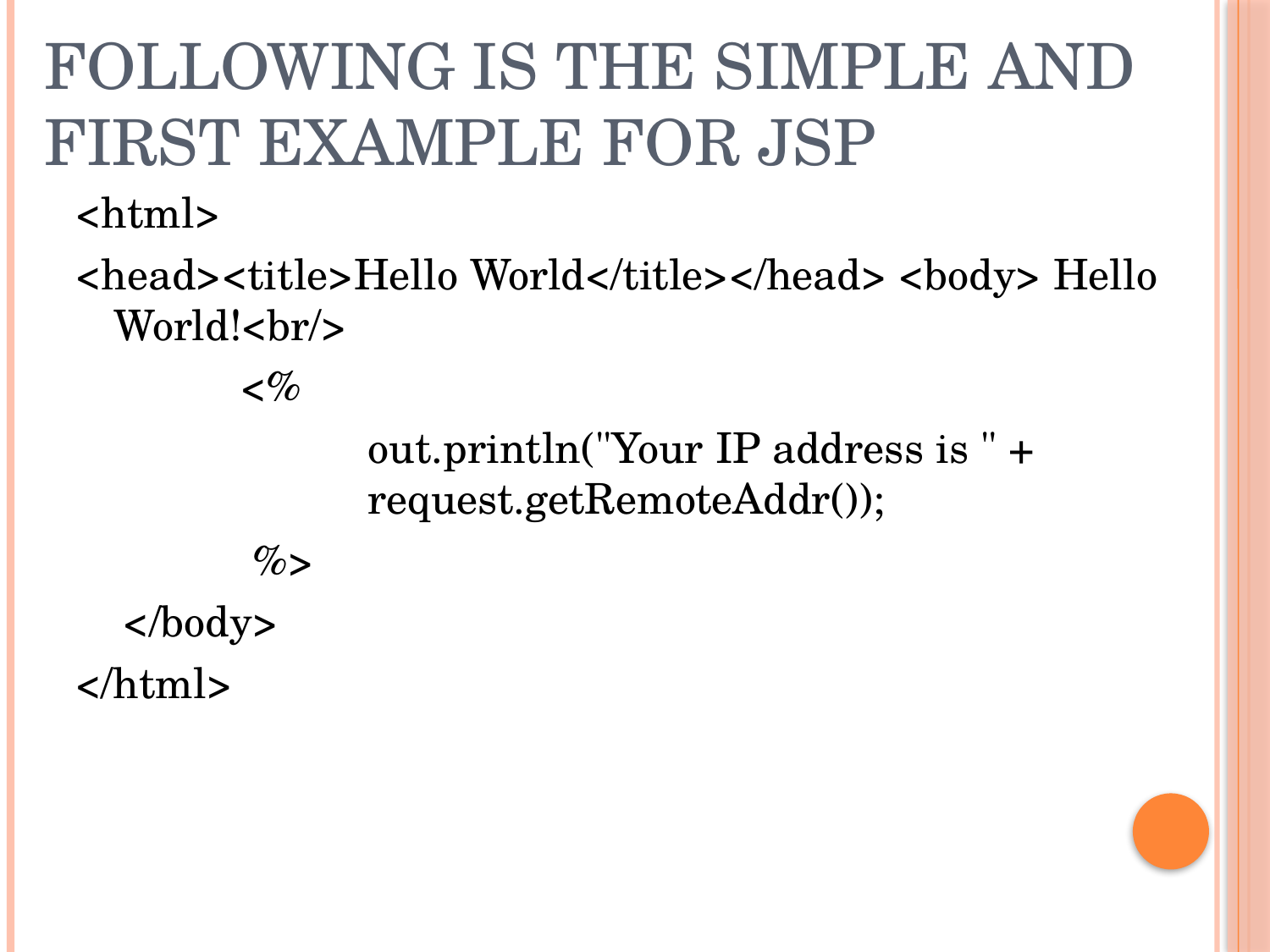

# Following is the simple and first example for JSP
<html>
<head><title>Hello World</title></head> <body> Hello World!<br/>
		<%
			out.println("Your IP address is " + 			request.getRemoteAddr());
		 %>
    </body>
</html>